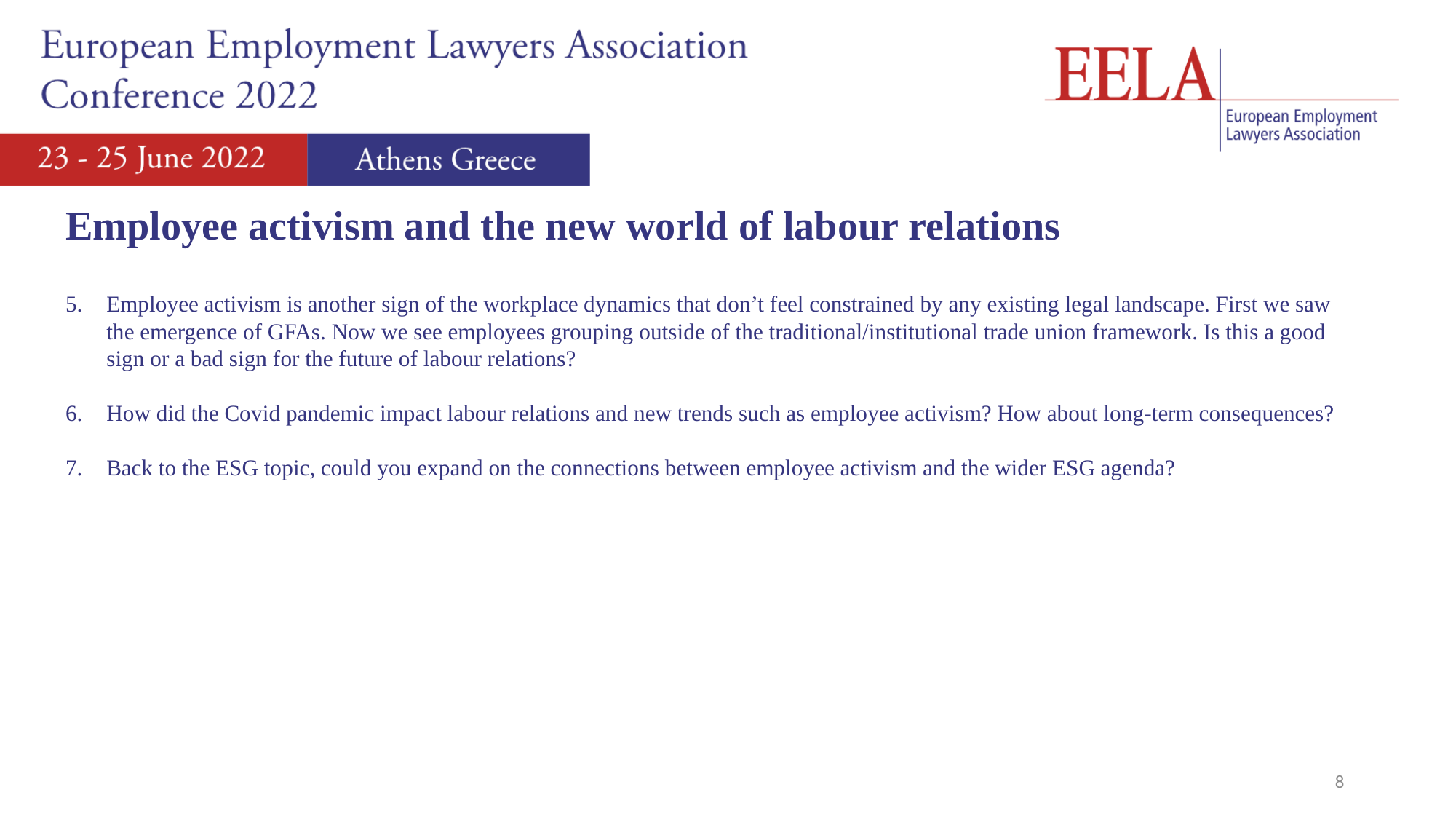

Employee activism and the new world of labour relations
Employee activism is another sign of the workplace dynamics that don’t feel constrained by any existing legal landscape. First we saw the emergence of GFAs. Now we see employees grouping outside of the traditional/institutional trade union framework. Is this a good sign or a bad sign for the future of labour relations?
How did the Covid pandemic impact labour relations and new trends such as employee activism? How about long-term consequences?
Back to the ESG topic, could you expand on the connections between employee activism and the wider ESG agenda?
8